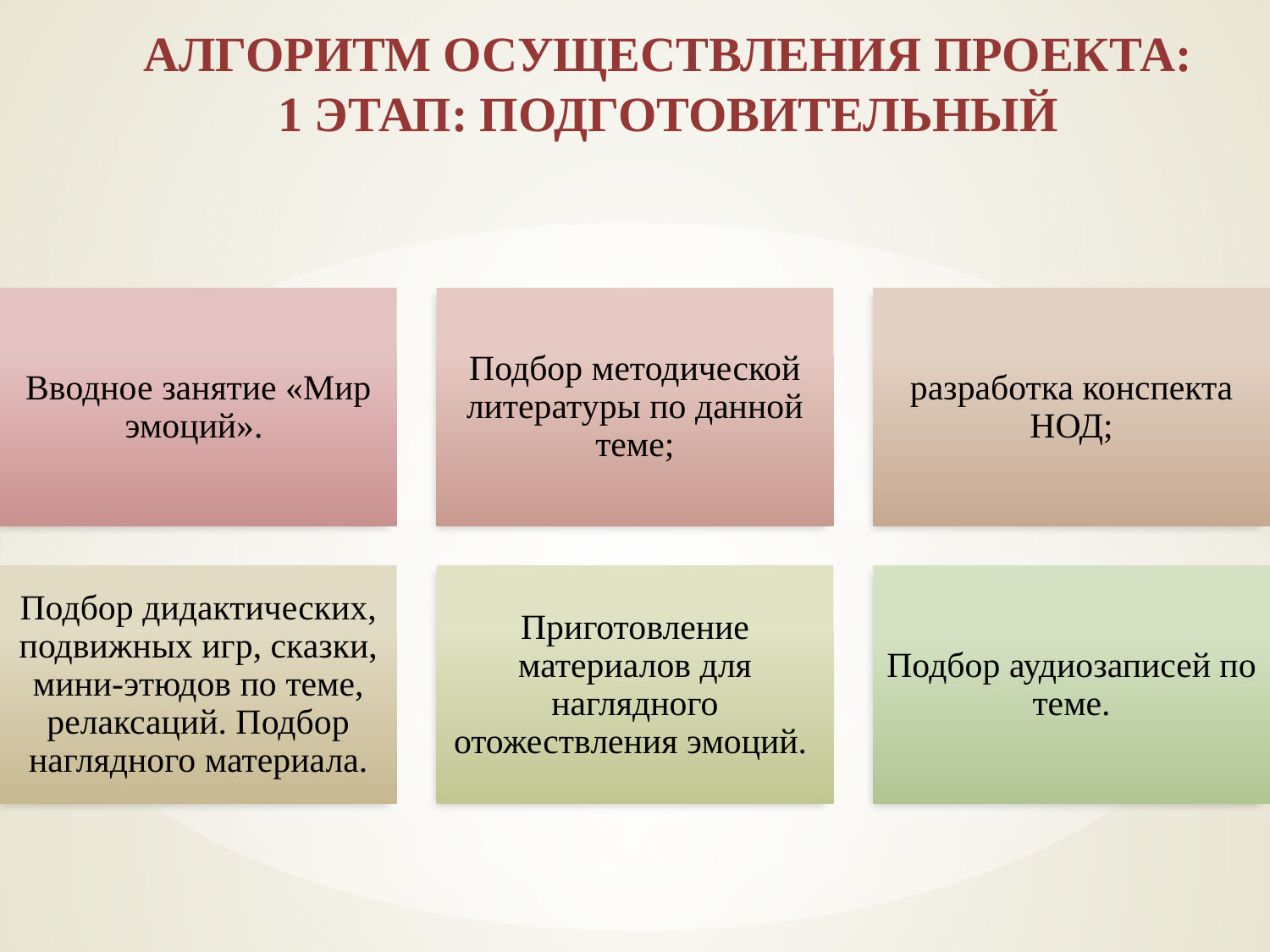

Алгоритм осуществления проекта:
1 этап: подготовительный
Вводное занятие «Мир эмоций».
Подбор методической литературы по данной теме;
разработка конспекта НОД;
Подбор дидактических, подвижных игр, сказки, мини-этюдов по теме, релаксаций. Подбор наглядного материала.
Приготовление материалов для наглядного отожествления эмоций.
Подбор аудиозаписей по теме.